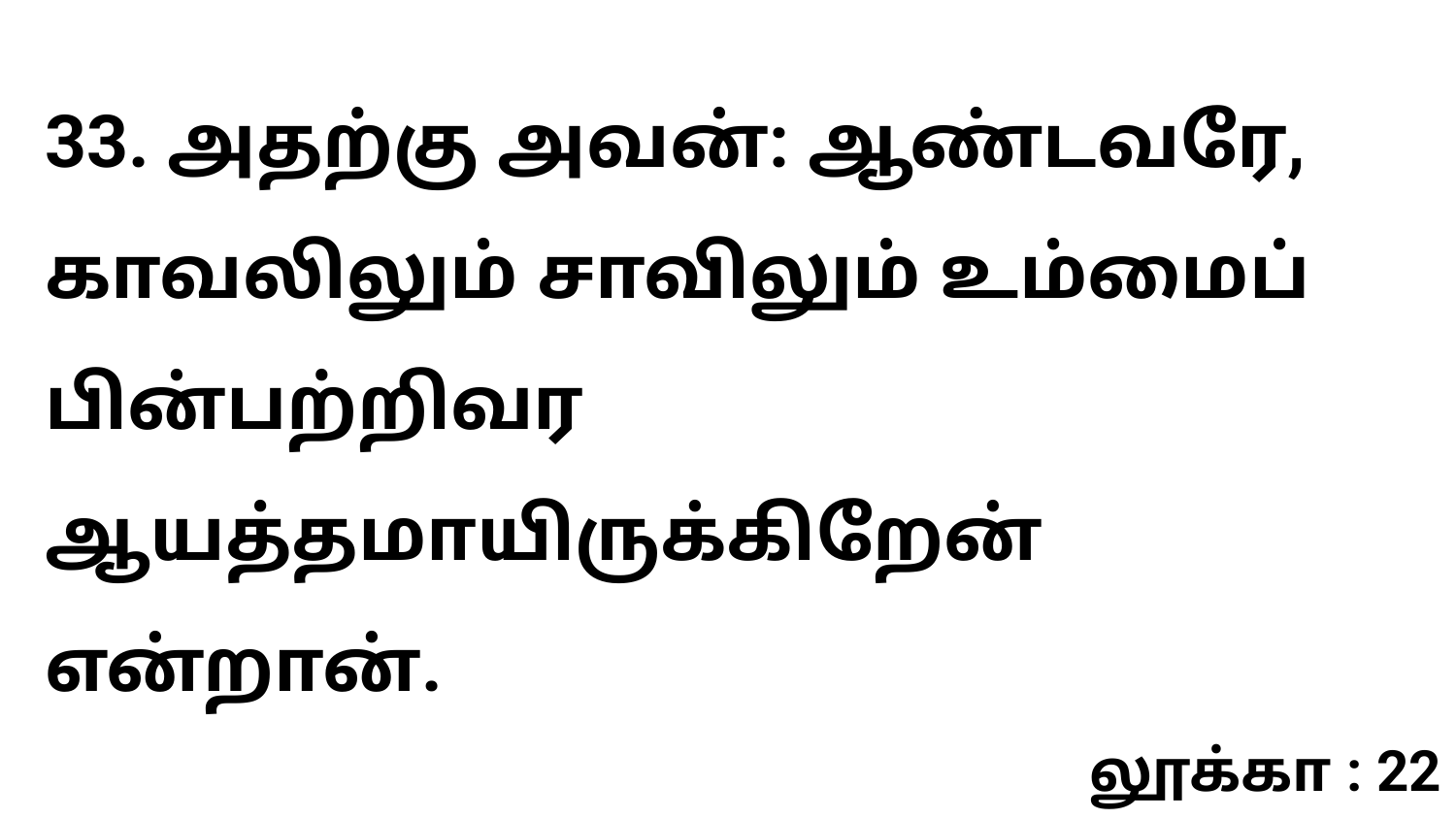

33. அதற்கு அவன்: ஆண்டவரே, காவலிலும் சாவிலும் உம்மைப் பின்பற்றிவர ஆயத்தமாயிருக்கிறேன் என்றான்.
லூக்கா : 22